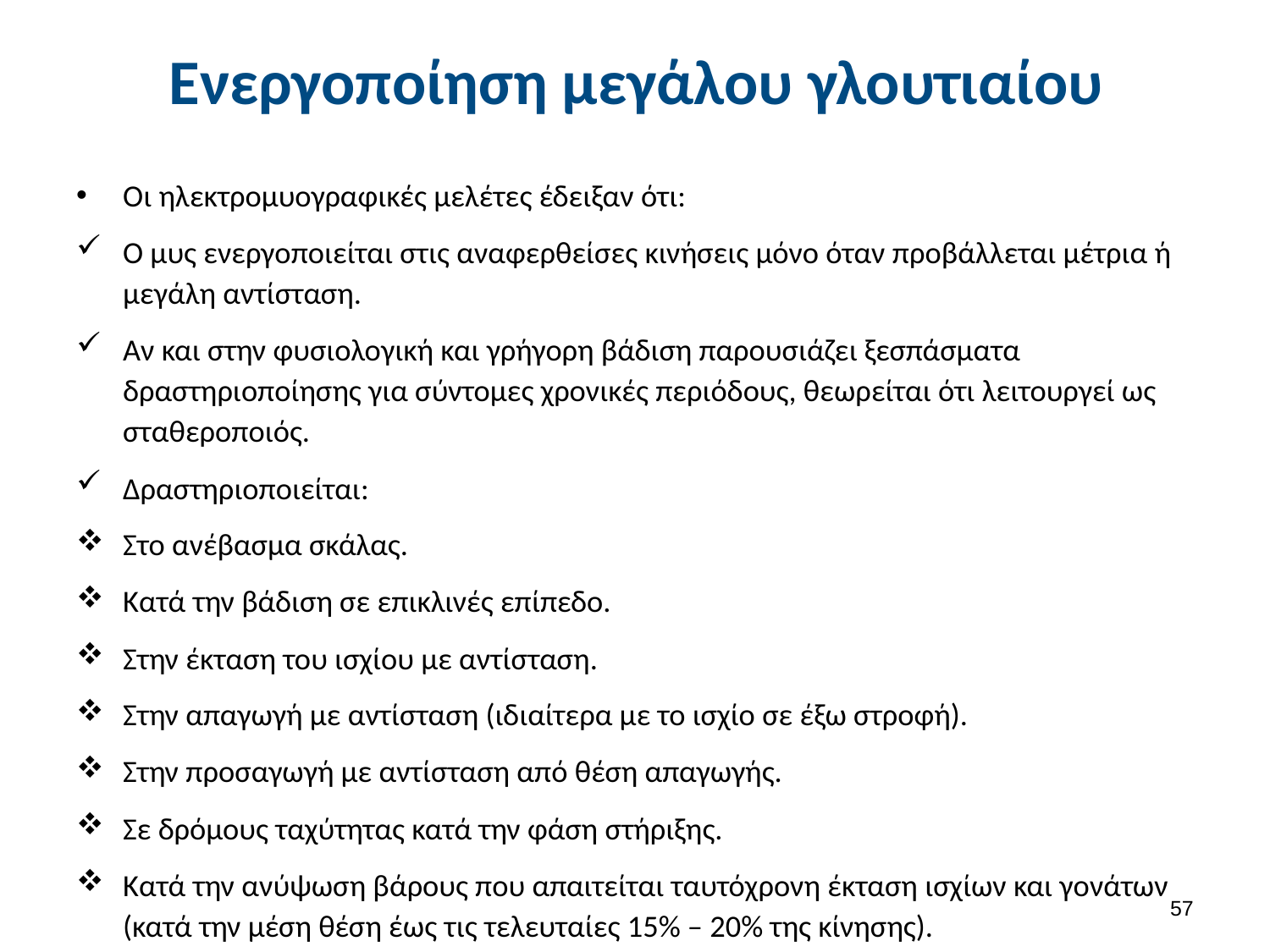

# Ενεργοποίηση μεγάλου γλουτιαίου
Οι ηλεκτρομυογραφικές μελέτες έδειξαν ότι:
Ο μυς ενεργοποιείται στις αναφερθείσες κινήσεις μόνο όταν προβάλλεται μέτρια ή μεγάλη αντίσταση.
Αν και στην φυσιολογική και γρήγορη βάδιση παρουσιάζει ξεσπάσματα δραστηριοποίησης για σύντομες χρονικές περιόδους, θεωρείται ότι λειτουργεί ως σταθεροποιός.
Δραστηριοποιείται:
Στο ανέβασμα σκάλας.
Κατά την βάδιση σε επικλινές επίπεδο.
Στην έκταση του ισχίου με αντίσταση.
Στην απαγωγή με αντίσταση (ιδιαίτερα με το ισχίο σε έξω στροφή).
Στην προσαγωγή με αντίσταση από θέση απαγωγής.
Σε δρόμους ταχύτητας κατά την φάση στήριξης.
Κατά την ανύψωση βάρους που απαιτείται ταυτόχρονη έκταση ισχίων και γονάτων (κατά την μέση θέση έως τις τελευταίες 15% – 20% της κίνησης).
57